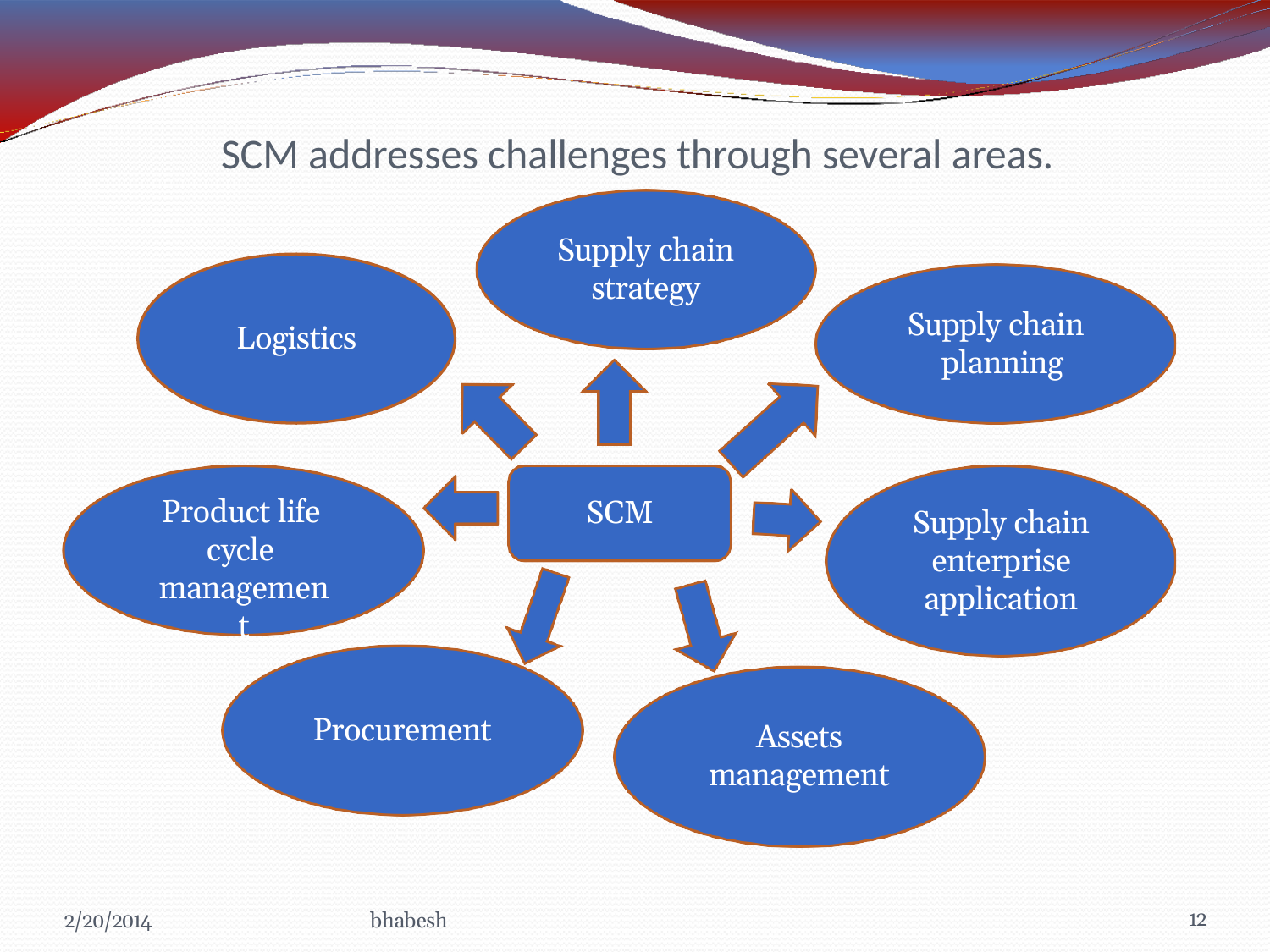

# SCM addresses challenges through several areas.

Supply chain
strategy

Supply chain  planning
Logistics
Product life  cycle  management
SCM
Supply chain  enterprise  application
Procurement
Assets
management
2/20/2014
bhabesh
12